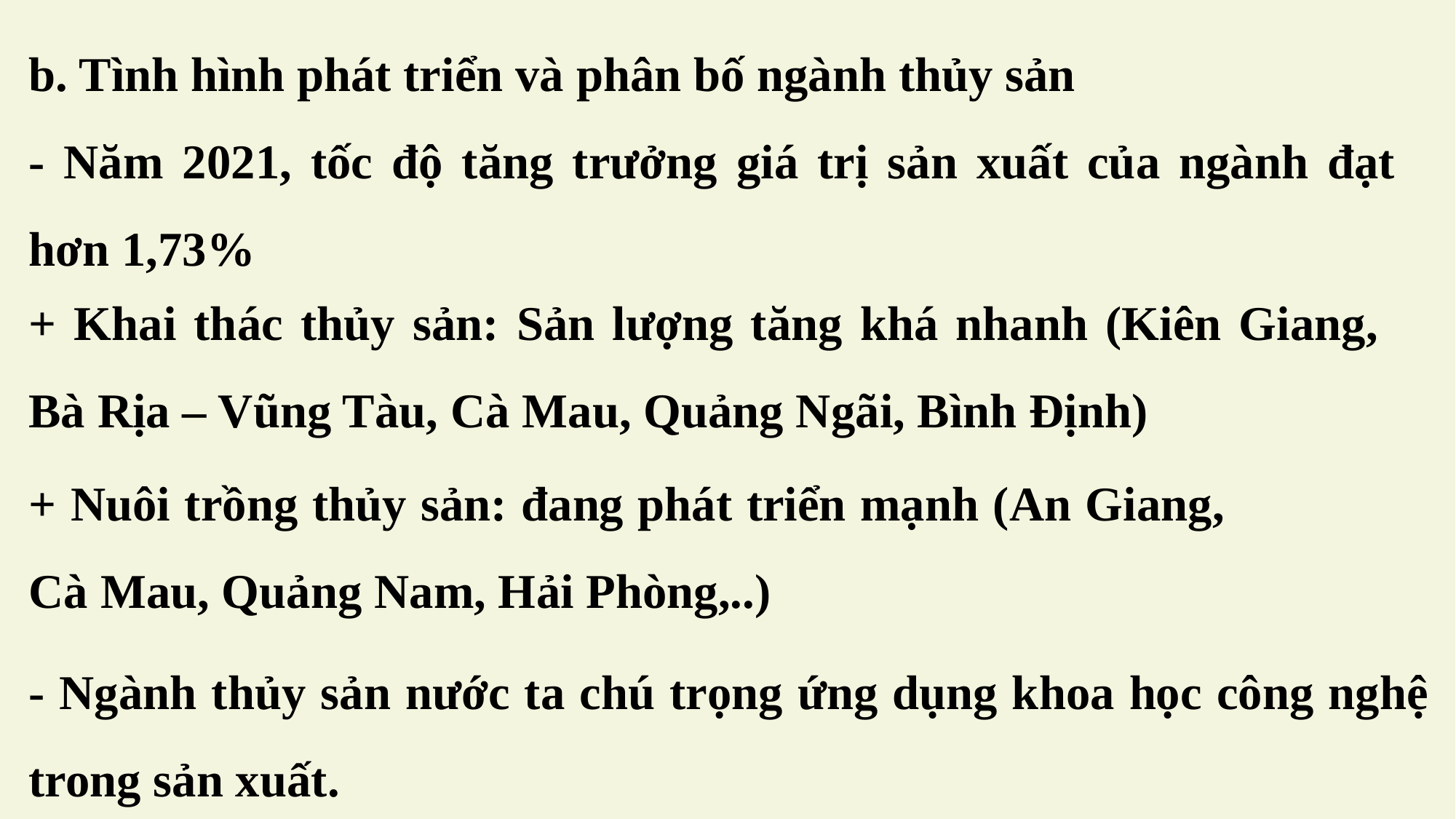

b. Tình hình phát triển và phân bố ngành thủy sản
- Năm 2021, tốc độ tăng trưởng giá trị sản xuất của ngành đạt hơn 1,73%
+ Khai thác thủy sản: Sản lượng tăng khá nhanh (Kiên Giang, Bà Rịa – Vũng Tàu, Cà Mau, Quảng Ngãi, Bình Định)
+ Nuôi trồng thủy sản: đang phát triển mạnh (An Giang, Cà Mau, Quảng Nam, Hải Phòng,..)
- Ngành thủy sản nước ta chú trọng ứng dụng khoa học công nghệ trong sản xuất.